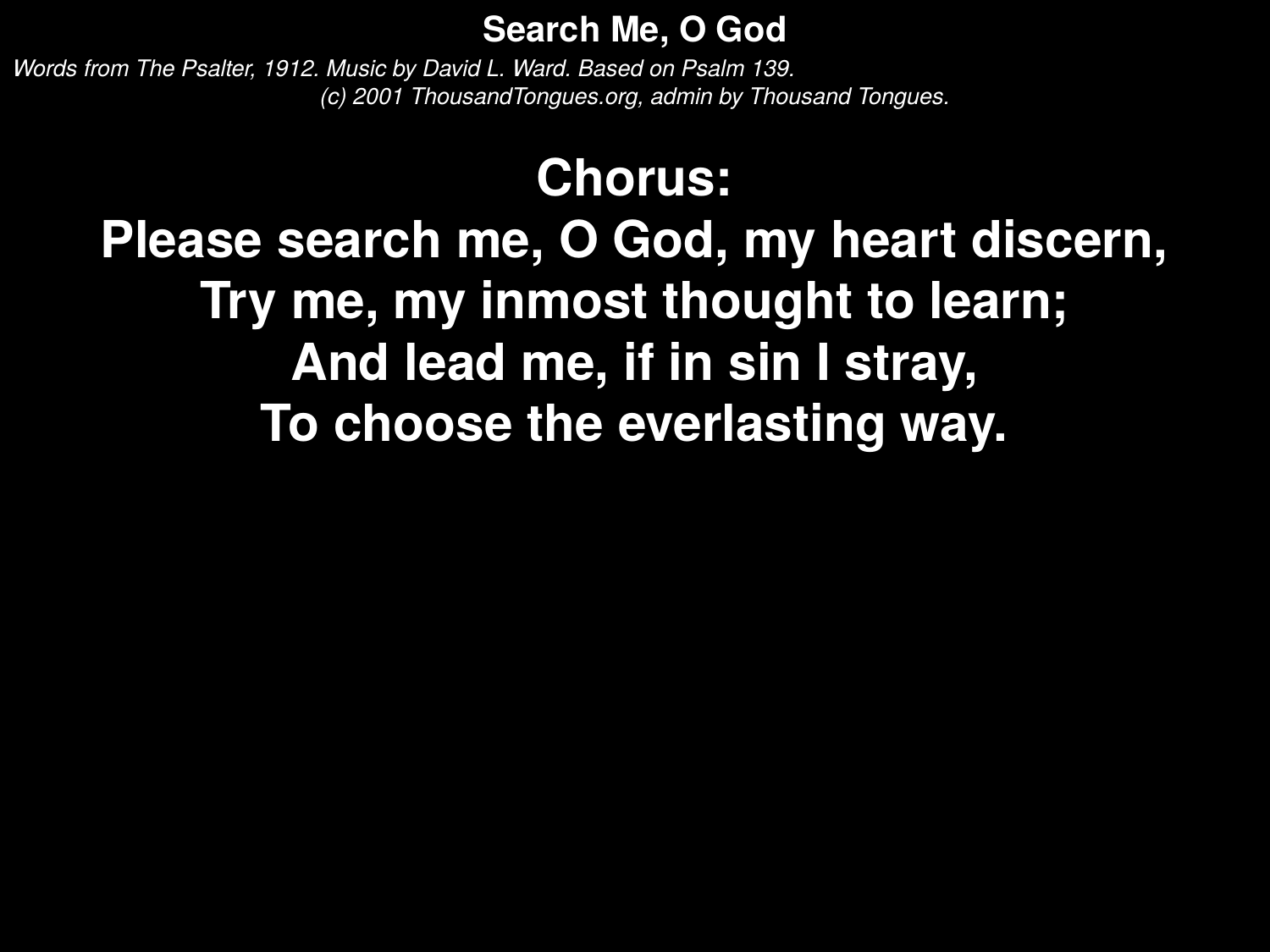

Search Me, O God
Words from The Psalter, 1912. Music by David L. Ward. Based on Psalm 139.
(c) 2001 ThousandTongues.org, admin by Thousand Tongues.
Chorus:
Please search me, O God, my heart discern,
Try me, my inmost thought to learn;
And lead me, if in sin I stray,
To choose the everlasting way.